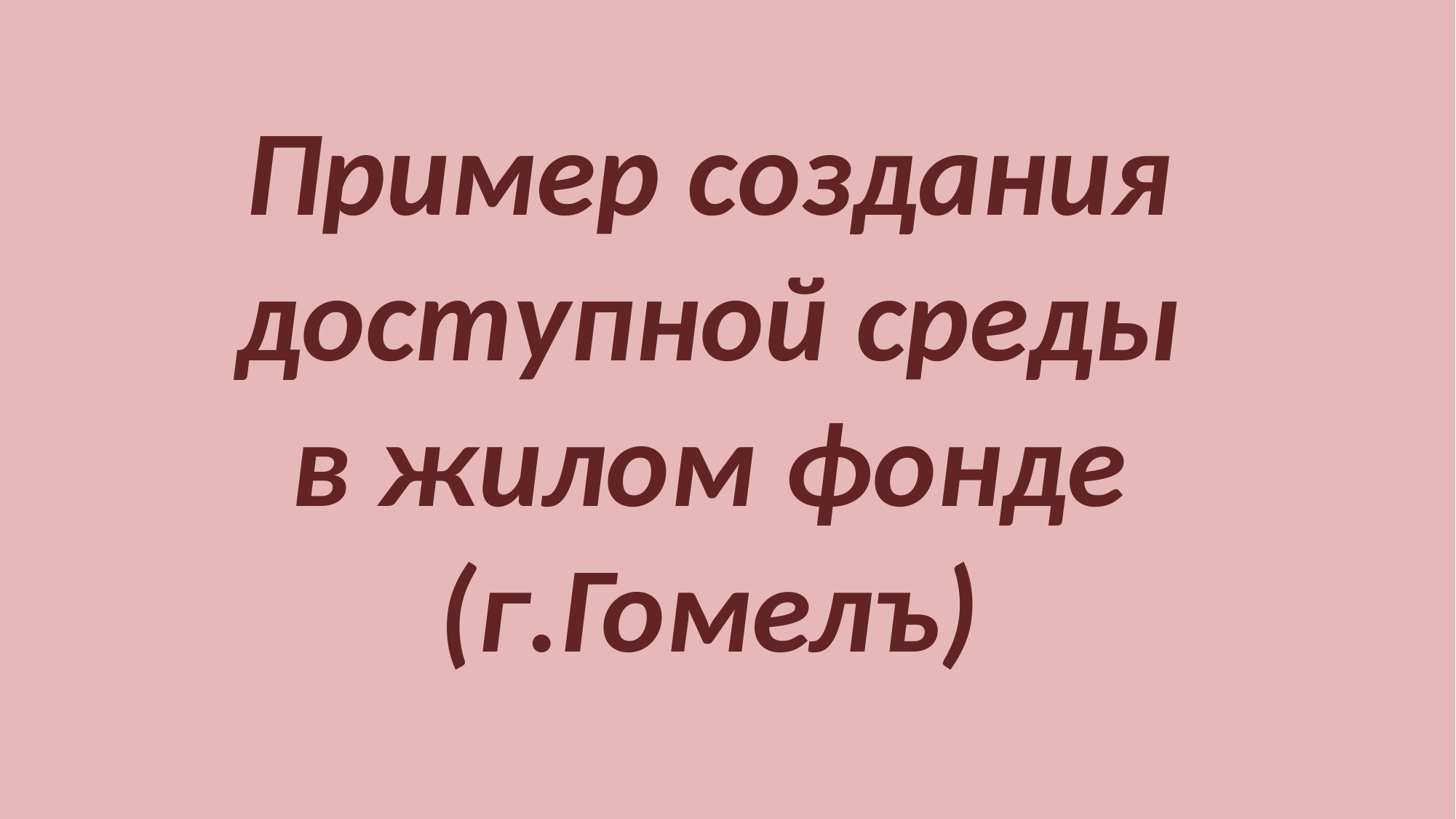

Пример создания
 доступной среды
в жилом фонде
(г.Гомелъ)